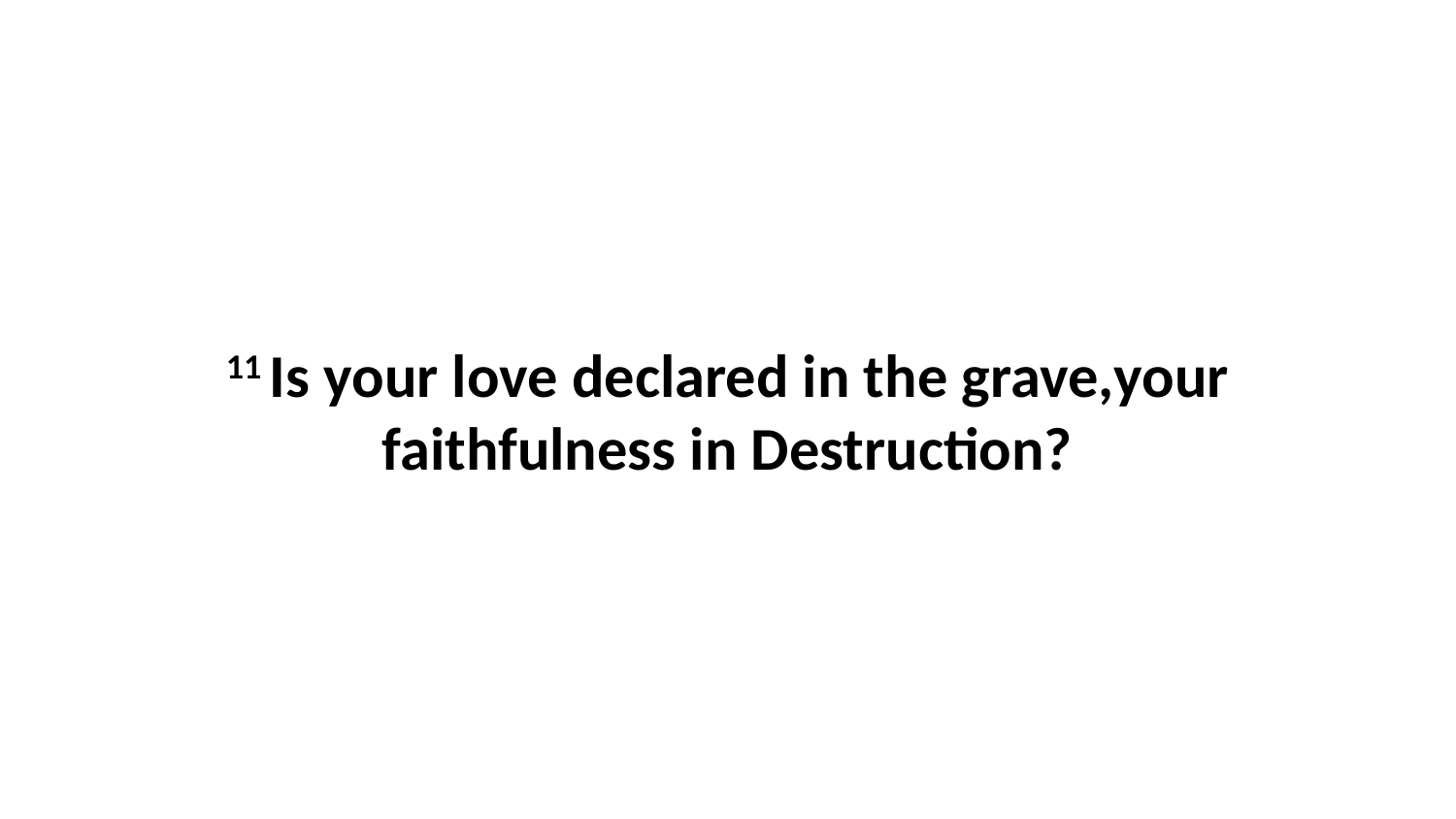

11 Is your love declared in the grave,your faithfulness in Destruction?